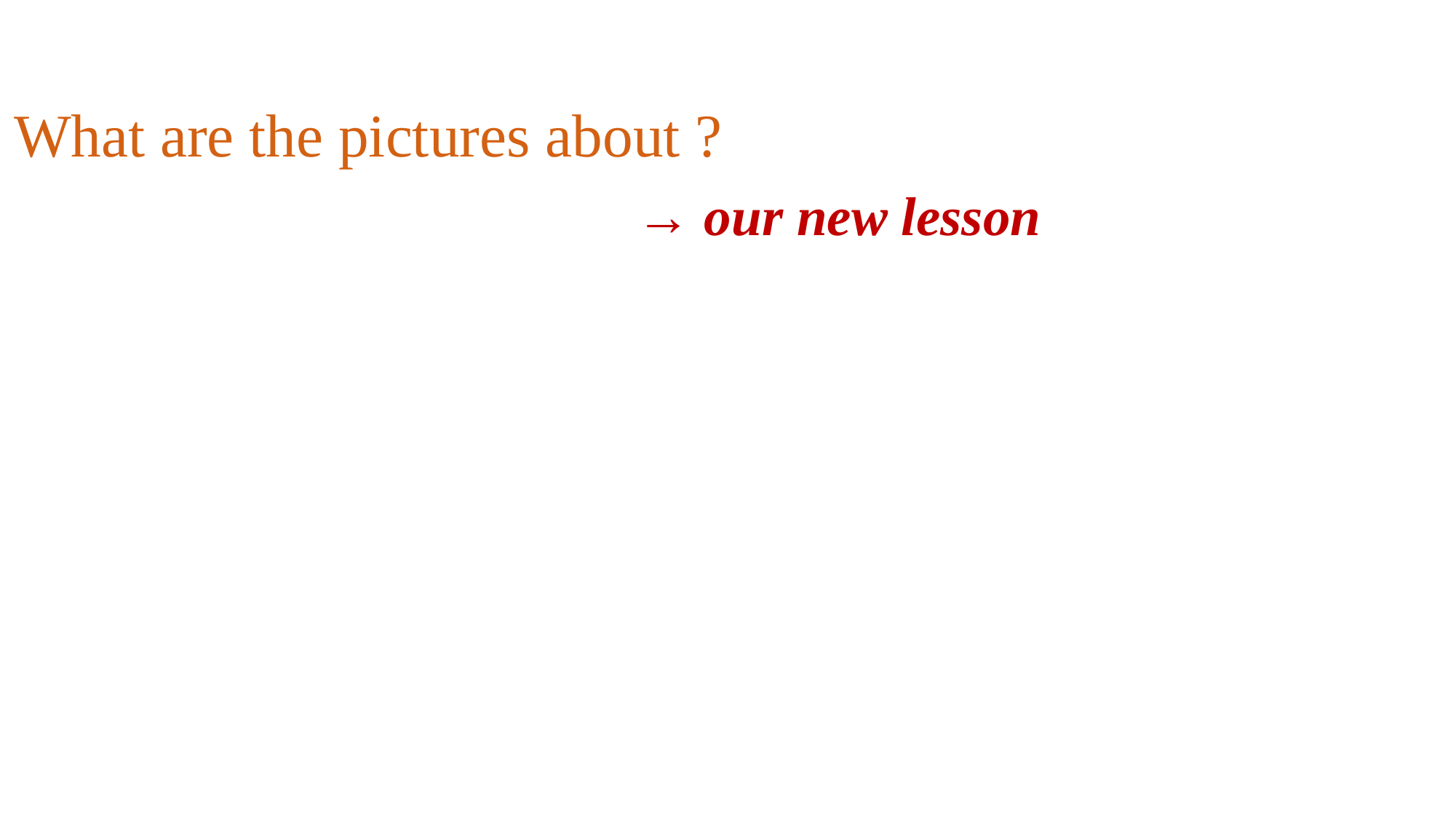

# What are the pictures about ?
→ our new lesson